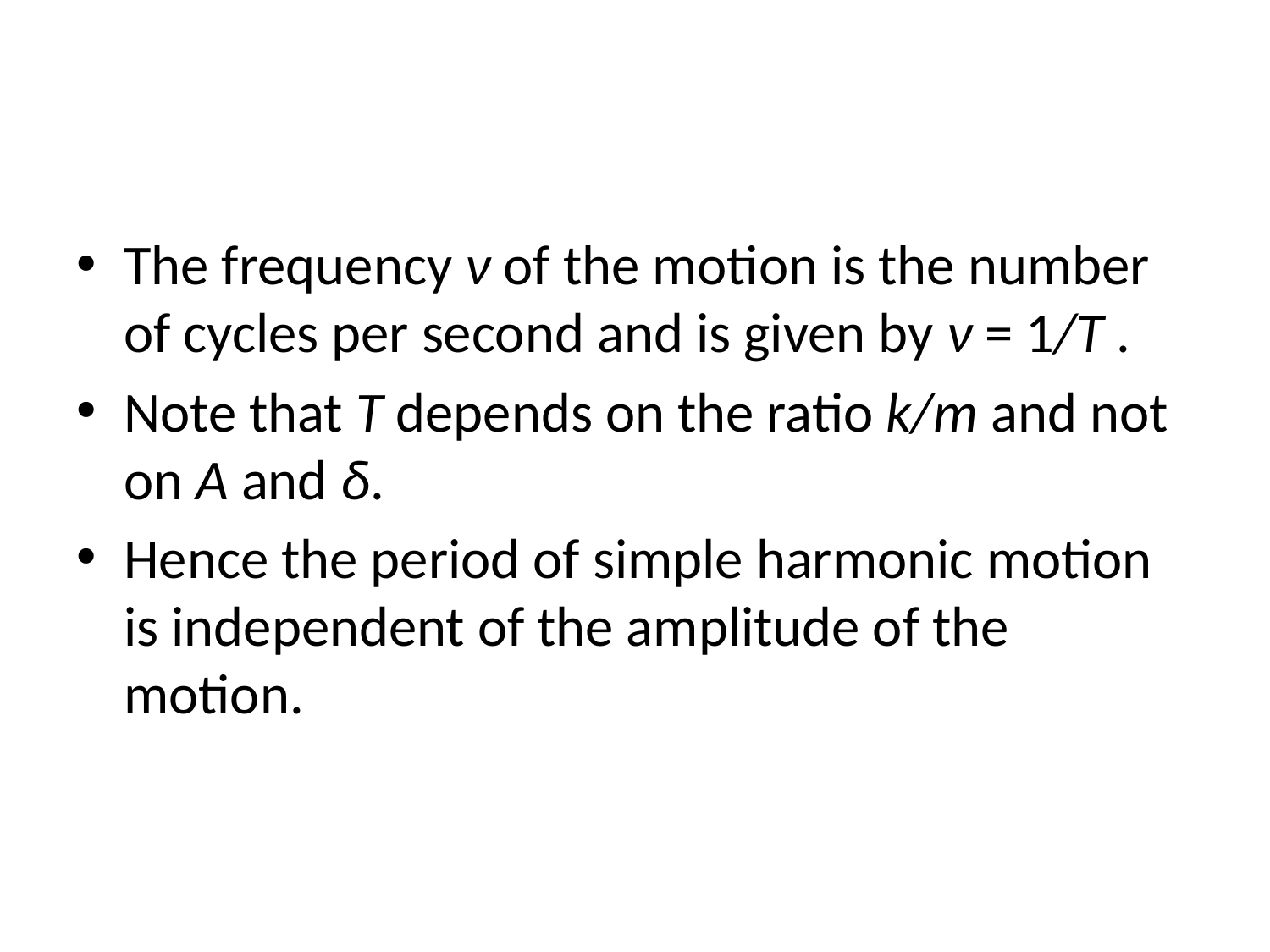

#
The frequency ν of the motion is the number of cycles per second and is given by ν = 1/T .
Note that T depends on the ratio k/m and not on A and δ.
Hence the period of simple harmonic motion is independent of the amplitude of the motion.